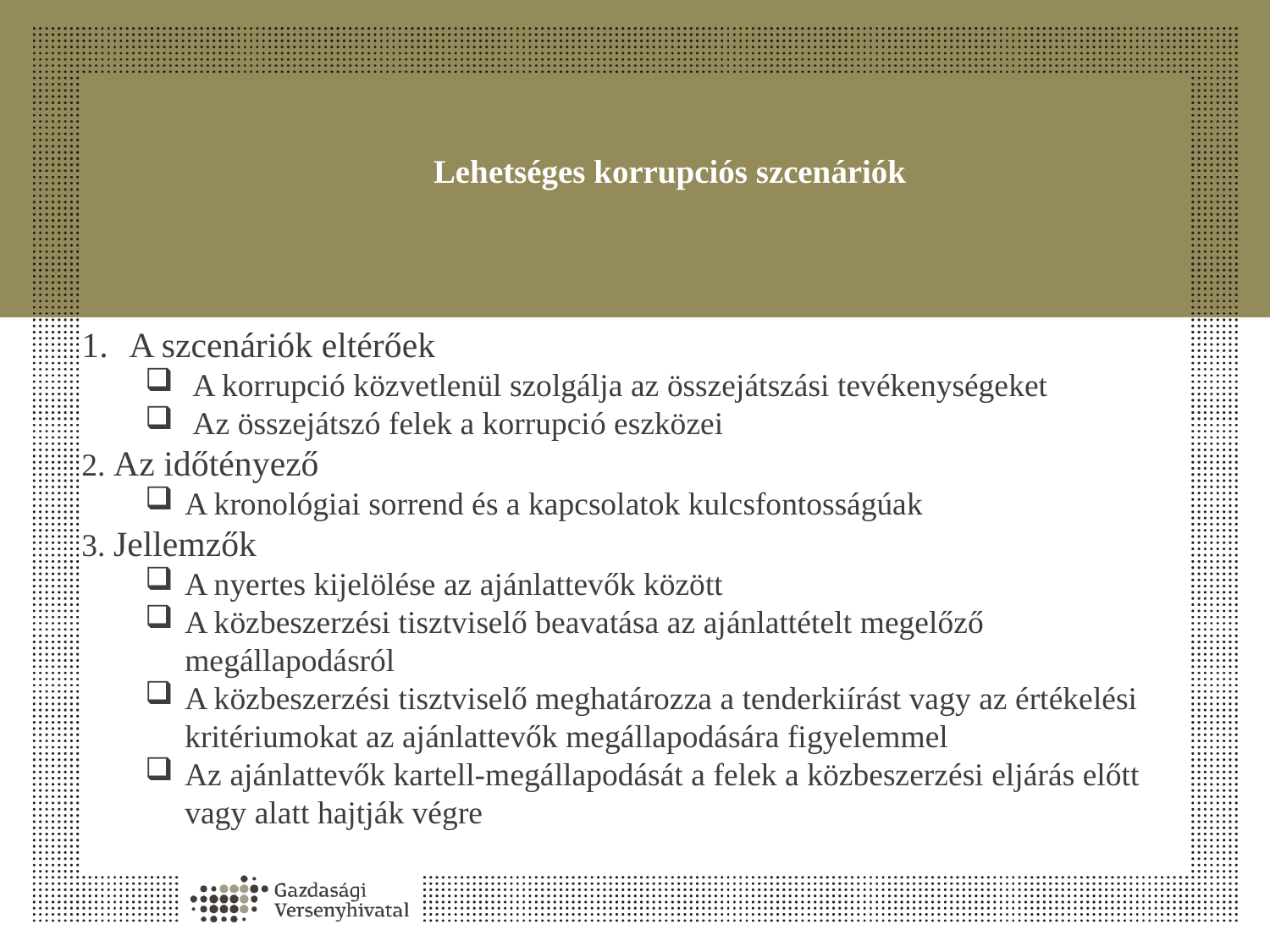

# Lehetséges korrupciós szcenáriók
A szcenáriók eltérőek
A korrupció közvetlenül szolgálja az összejátszási tevékenységeket
Az összejátszó felek a korrupció eszközei
2. Az időtényező
A kronológiai sorrend és a kapcsolatok kulcsfontosságúak
3. Jellemzők
A nyertes kijelölése az ajánlattevők között
A közbeszerzési tisztviselő beavatása az ajánlattételt megelőző megállapodásról
A közbeszerzési tisztviselő meghatározza a tenderkiírást vagy az értékelési kritériumokat az ajánlattevők megállapodására figyelemmel
Az ajánlattevők kartell-megállapodását a felek a közbeszerzési eljárás előtt vagy alatt hajtják végre